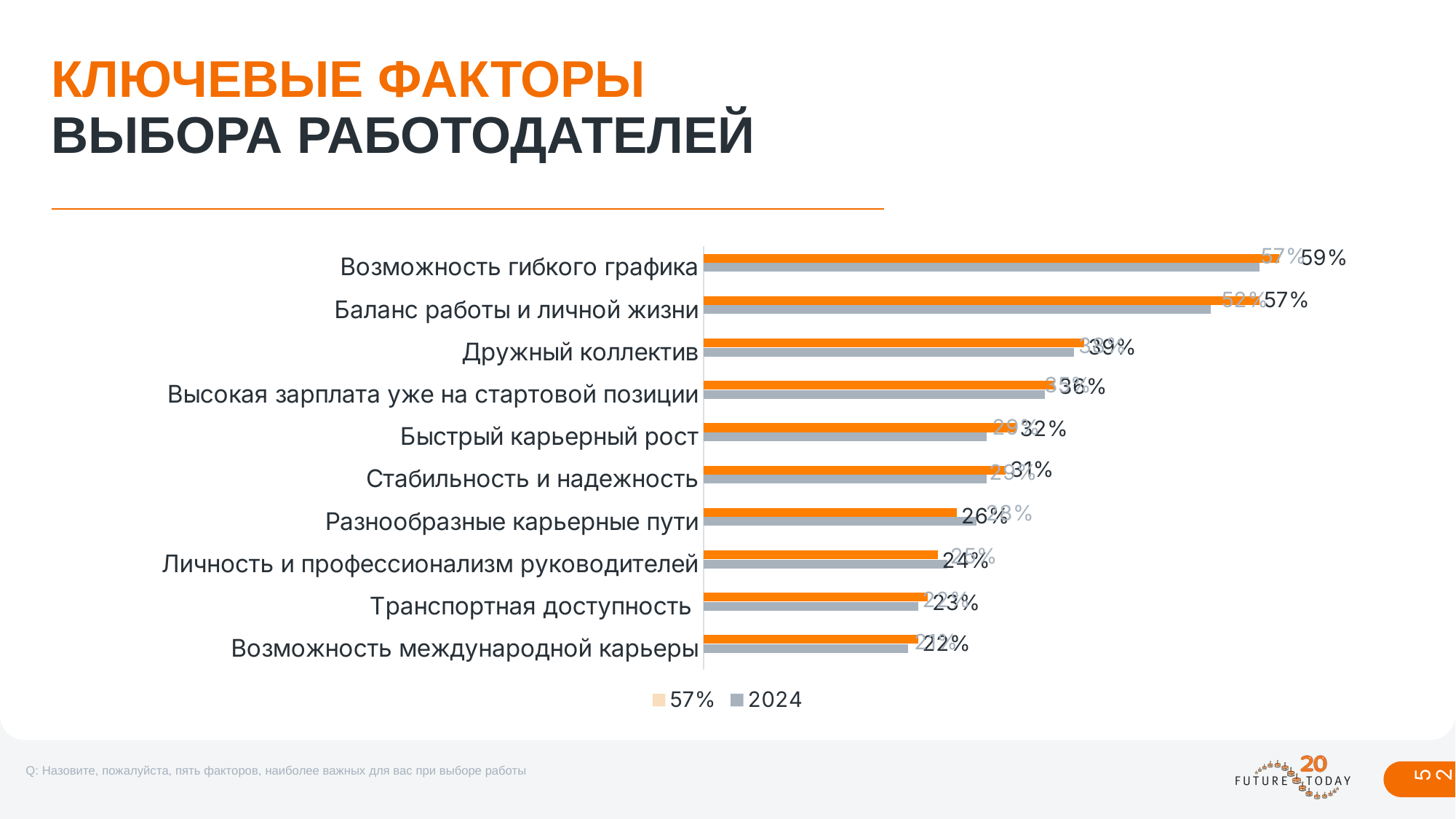

# КЛЮЧЕВЫЕ ФАКТОРЫ ВЫБОРА РАБОТОДАТЕЛЕЙ

### Chart

| Category | 2025 | 2024 | 57% |
|---|---|---|---|
| Возможность гибкого графика | 0.59 | 0.57 | None |
| Баланс работы и личной жизни | 0.57 | 0.52 | None |
| Дружный коллектив | 0.39 | 0.38 | None |
| Высокая зарплата уже на стартовой позиции | 0.36 | 0.35 | None |
| Быстрый карьерный рост | 0.32 | 0.29 | None |
| Стабильность и надежность | 0.31 | 0.29 | None |
| Разнообразные карьерные пути | 0.26 | 0.28 | None |
| Личность и профессионализм руководителей | 0.24 | 0.25 | None |
| Транспортная доступность  | 0.23 | 0.22 | None |
| Возможность международной карьеры | 0.22 | 0.21 | None |
52
Q: Назовите, пожалуйста, пять факторов, наиболее важных для вас при выборе работы